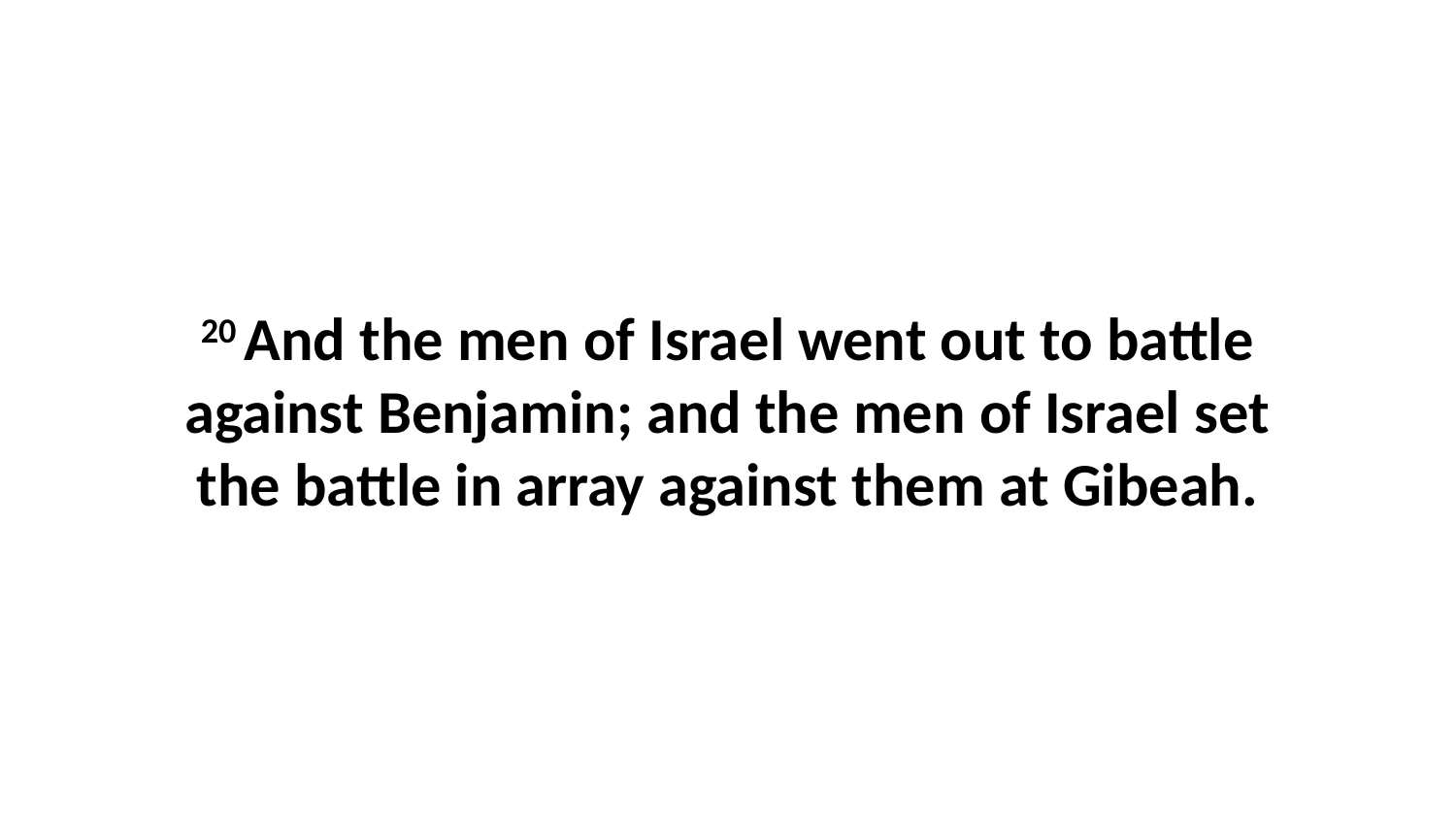

20 And the men of Israel went out to battle against Benjamin; and the men of Israel set the battle in array against them at Gibeah.